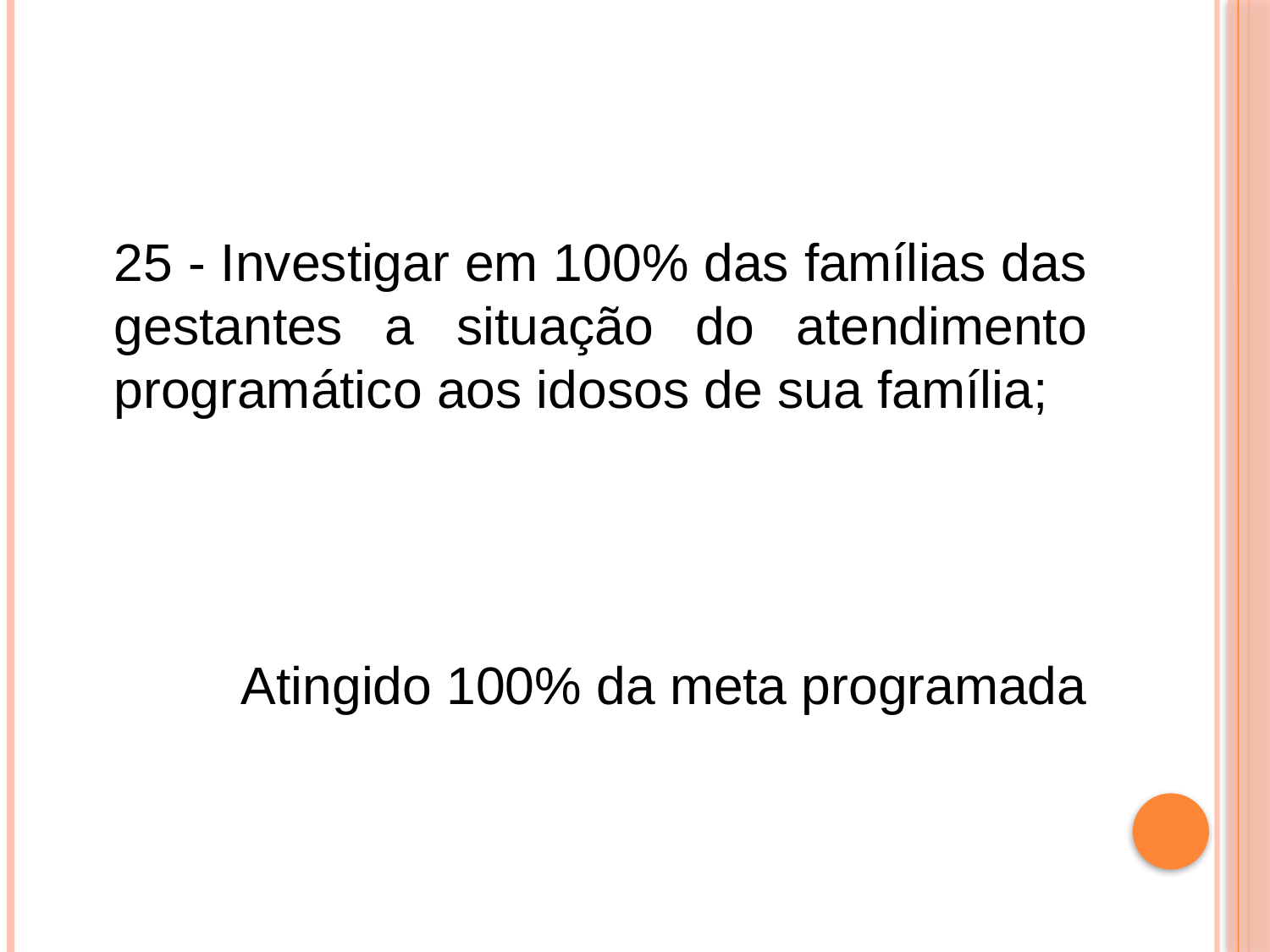

#
	25 - Investigar em 100% das famílias das gestantes a situação do atendimento programático aos idosos de sua família;

		Atingido 100% da meta programada